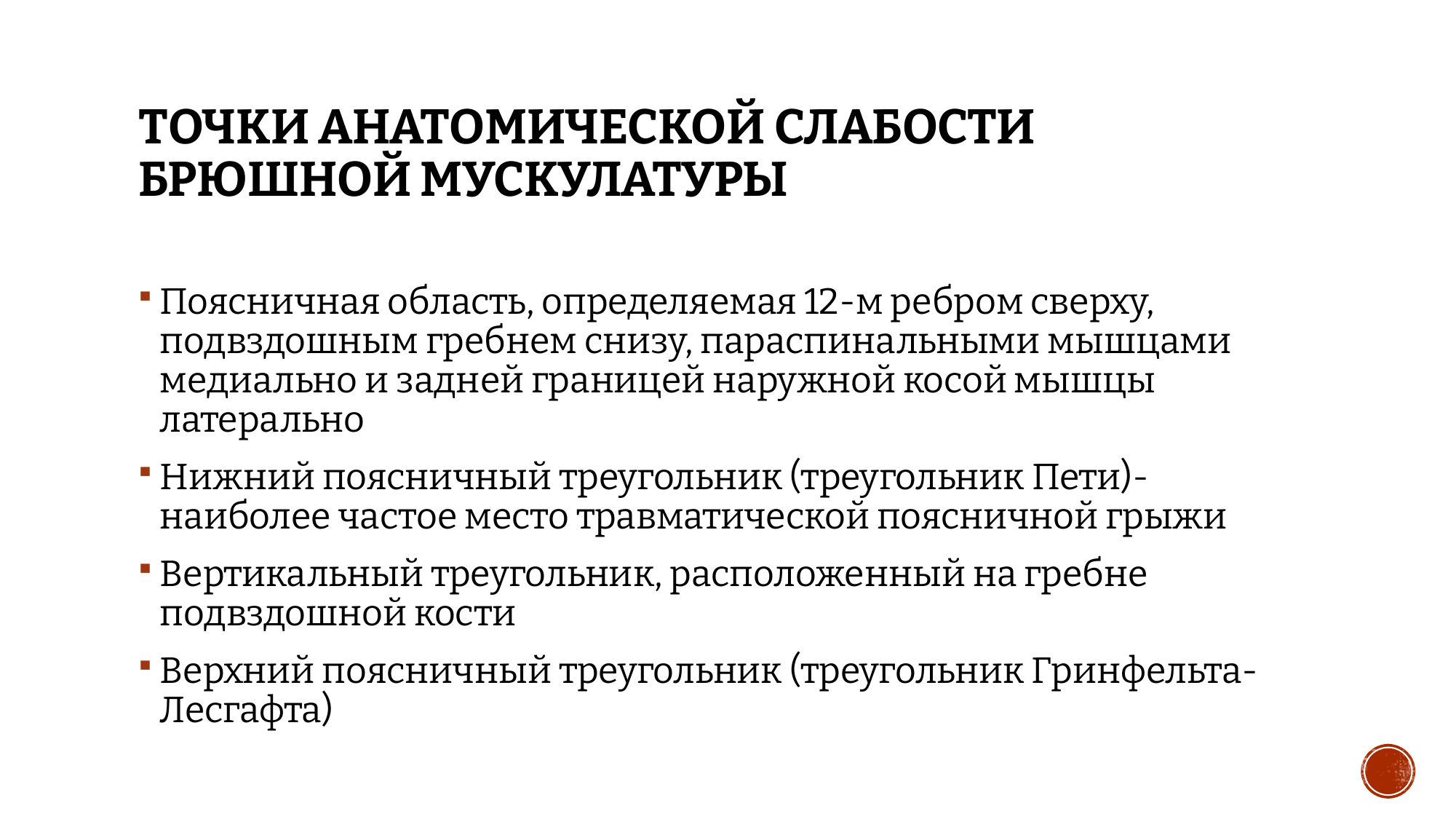

# Точки анатомической слабости брюшной мускулатуры
Поясничная область, определяемая 12-м ребром сверху, подвздошным гребнем снизу, параспинальными мышцами медиально и задней границей наружной косой мышцы латерально
Нижний поясничный треугольник (треугольник Пети)- наиболее частое место травматической поясничной грыжи
Вертикальный треугольник, расположенный на гребне подвздошной кости
Верхний поясничный треугольник (треугольник Гринфельта-Лесгафта)